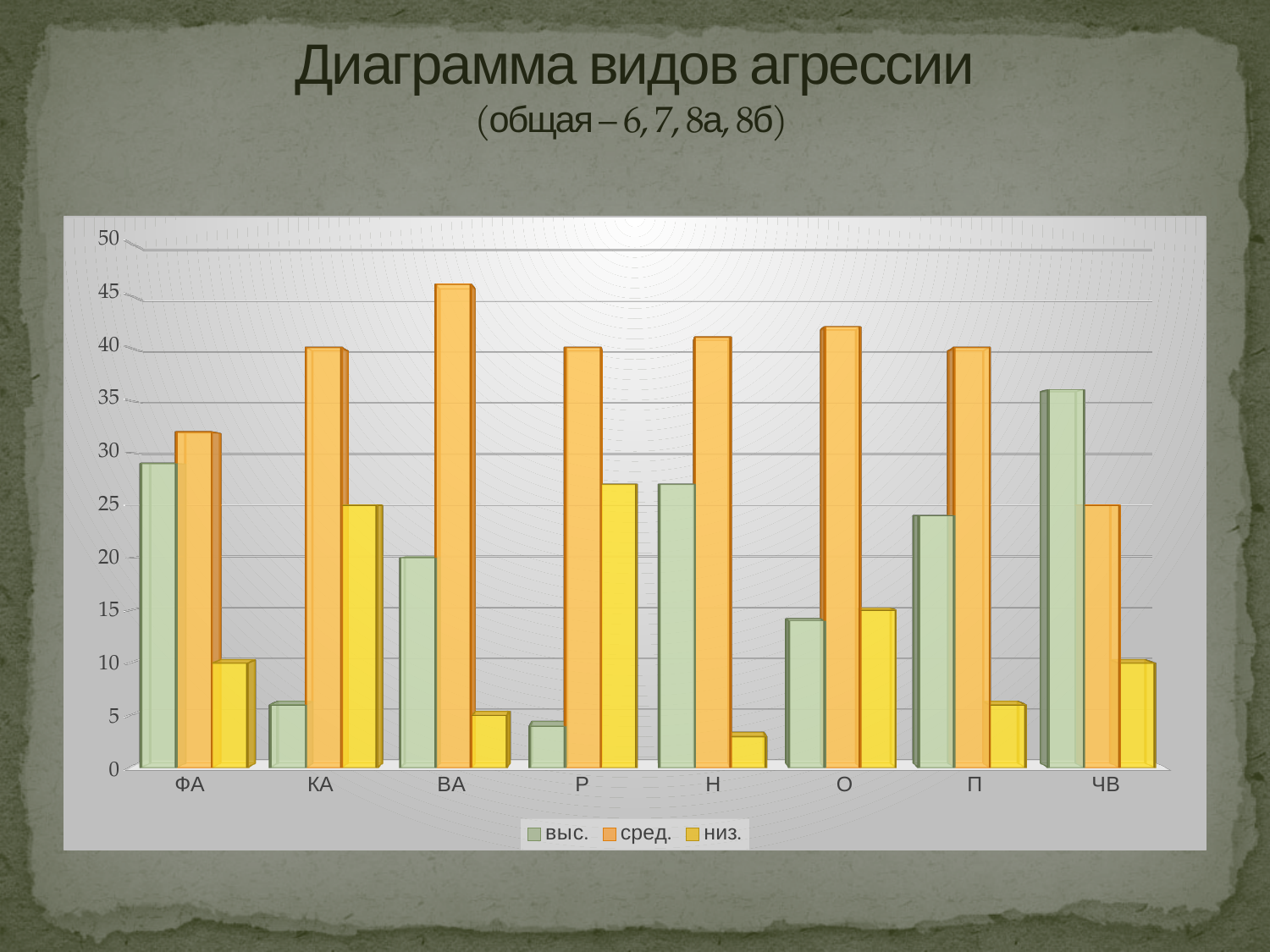

# Диаграмма видов агрессии (общая – 6, 7, 8а, 8б)

[unsupported chart]